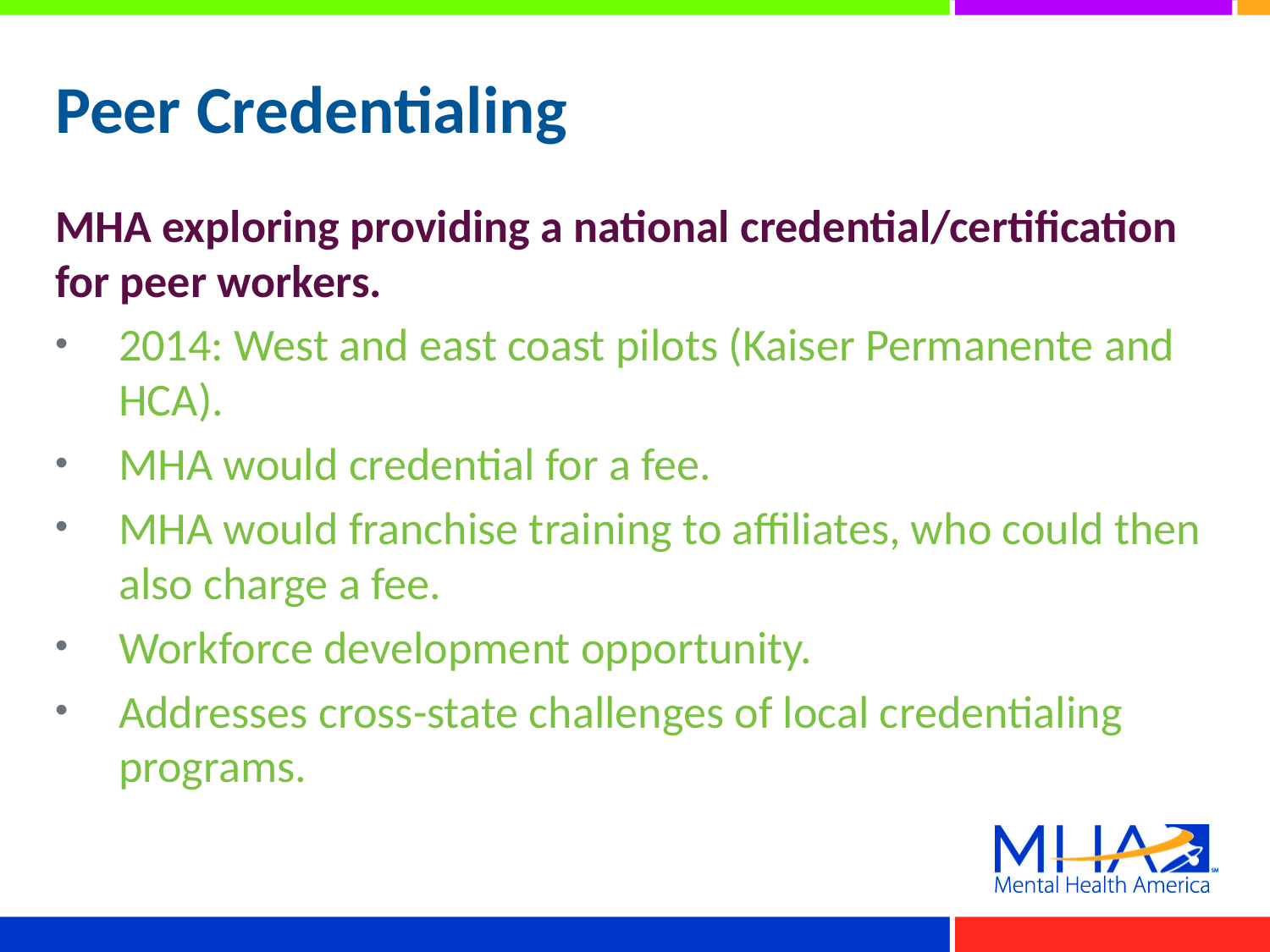

# Peer Credentialing
MHA exploring providing a national credential/certification for peer workers.
2014: West and east coast pilots (Kaiser Permanente and HCA).
MHA would credential for a fee.
MHA would franchise training to affiliates, who could then also charge a fee.
Workforce development opportunity.
Addresses cross-state challenges of local credentialing programs.